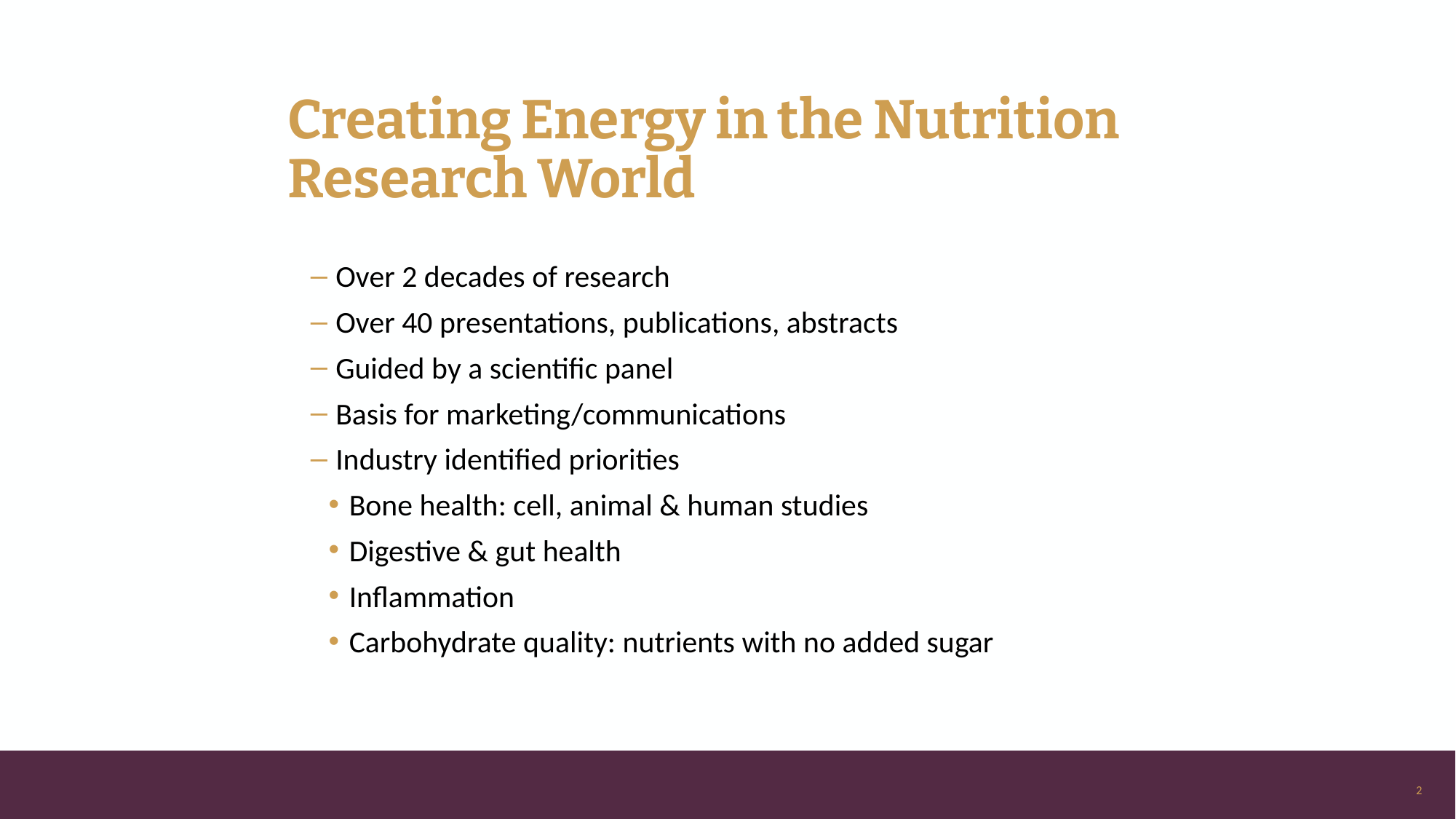

# Creating Energy in the Nutrition Research World
 Over 2 decades of research
 Over 40 presentations, publications, abstracts
 Guided by a scientific panel
 Basis for marketing/communications
 Industry identified priorities
Bone health: cell, animal & human studies
Digestive & gut health
Inflammation
Carbohydrate quality: nutrients with no added sugar

2